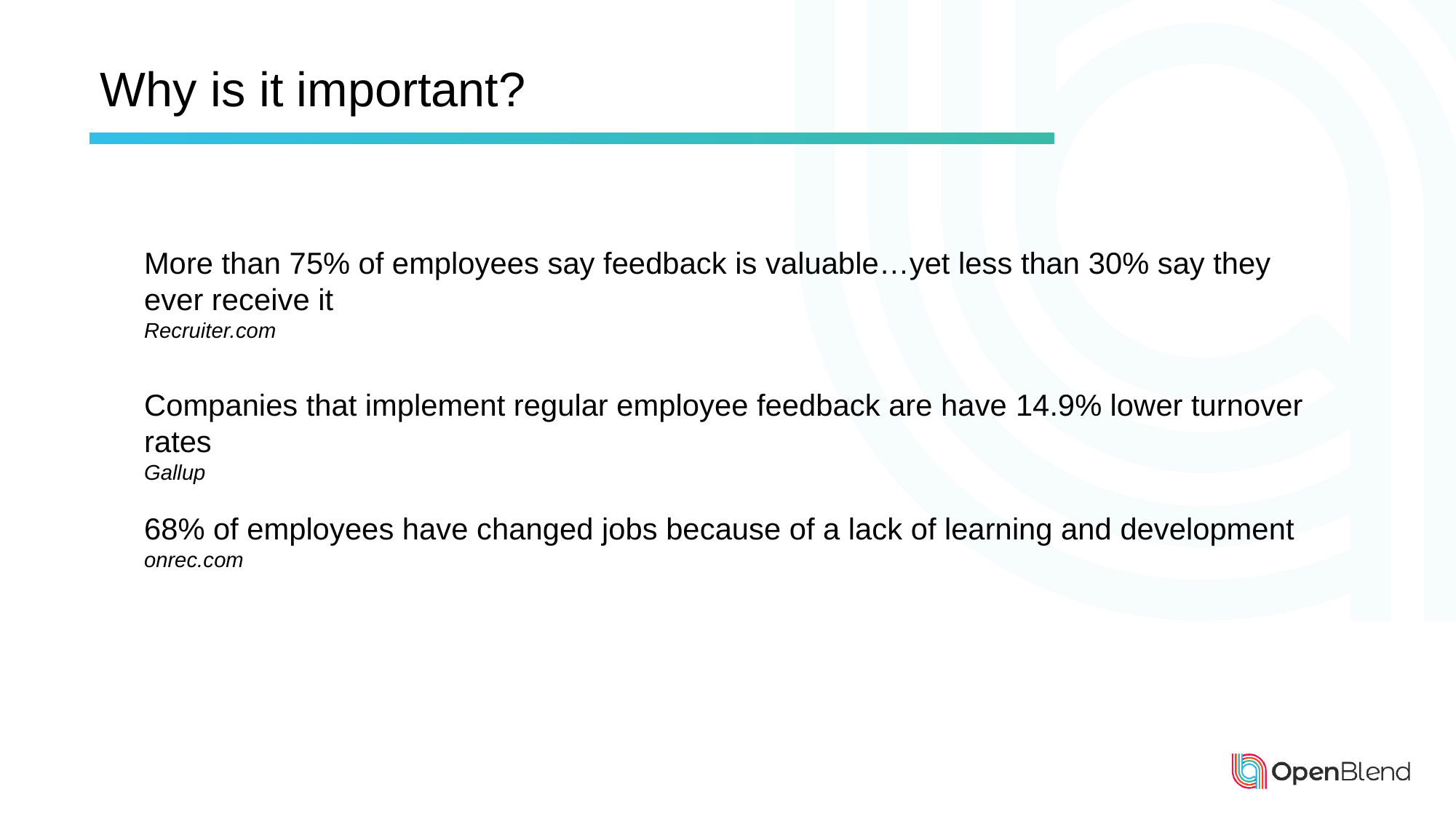

Why is it important?
More than 75% of employees say feedback is valuable…yet less than 30% say they ever receive it
Recruiter.com

Companies that implement regular employee feedback are have 14.9% lower turnover rates
Gallup

68% of employees have changed jobs because of a lack of learning and development
onrec.com